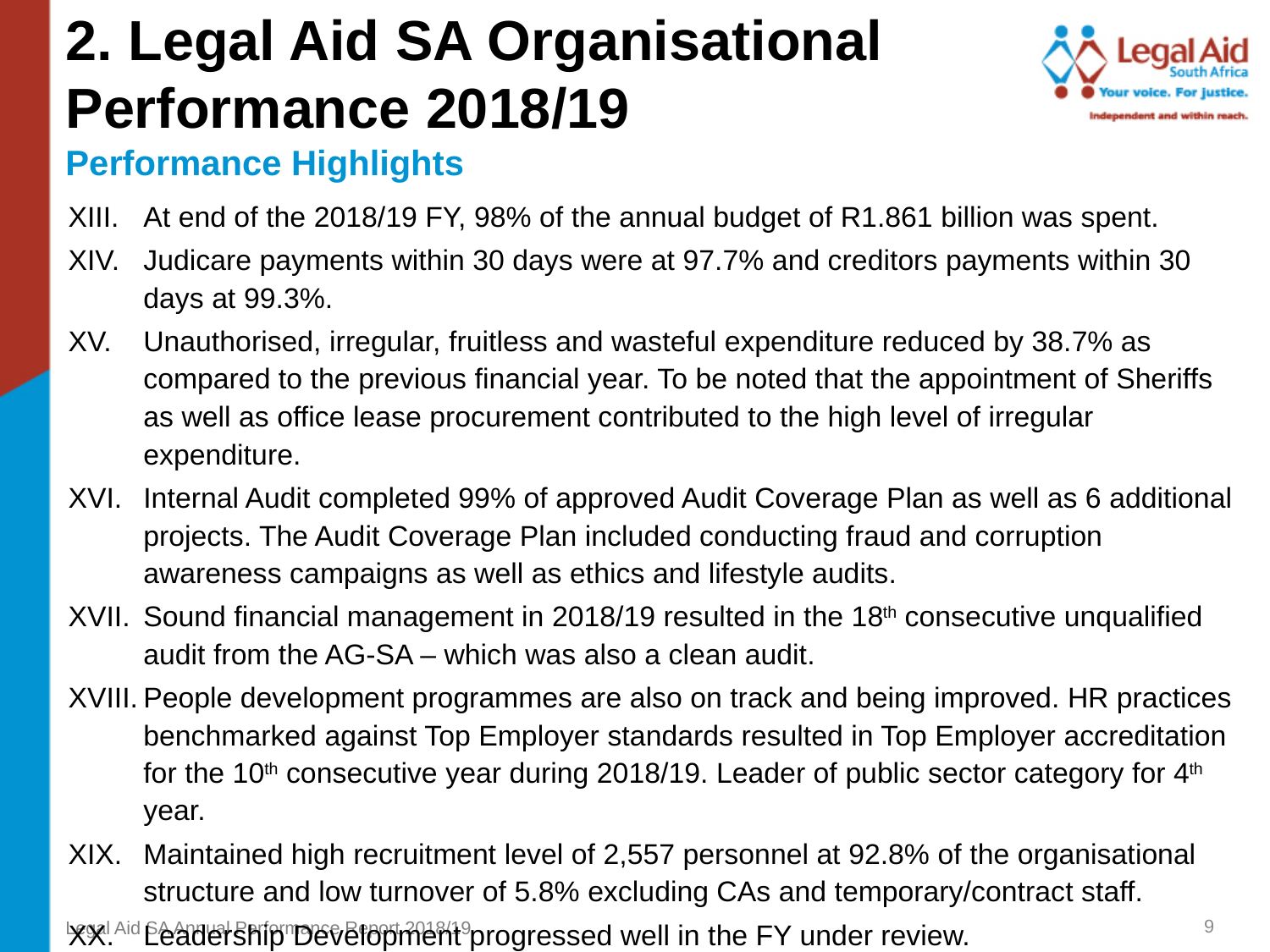

2. Legal Aid SA Organisational Performance 2018/19
Performance Highlights
At end of the 2018/19 FY, 98% of the annual budget of R1.861 billion was spent.
Judicare payments within 30 days were at 97.7% and creditors payments within 30 days at 99.3%.
Unauthorised, irregular, fruitless and wasteful expenditure reduced by 38.7% as compared to the previous financial year. To be noted that the appointment of Sheriffs as well as office lease procurement contributed to the high level of irregular expenditure.
Internal Audit completed 99% of approved Audit Coverage Plan as well as 6 additional projects. The Audit Coverage Plan included conducting fraud and corruption awareness campaigns as well as ethics and lifestyle audits.
Sound financial management in 2018/19 resulted in the 18th consecutive unqualified audit from the AG-SA – which was also a clean audit.
People development programmes are also on track and being improved. HR practices benchmarked against Top Employer standards resulted in Top Employer accreditation for the 10th consecutive year during 2018/19. Leader of public sector category for 4th year.
Maintained high recruitment level of 2,557 personnel at 92.8% of the organisational structure and low turnover of 5.8% excluding CAs and temporary/contract staff.
Leadership Development progressed well in the FY under review.

9
Legal Aid SA Annual Performance Report 2018/19